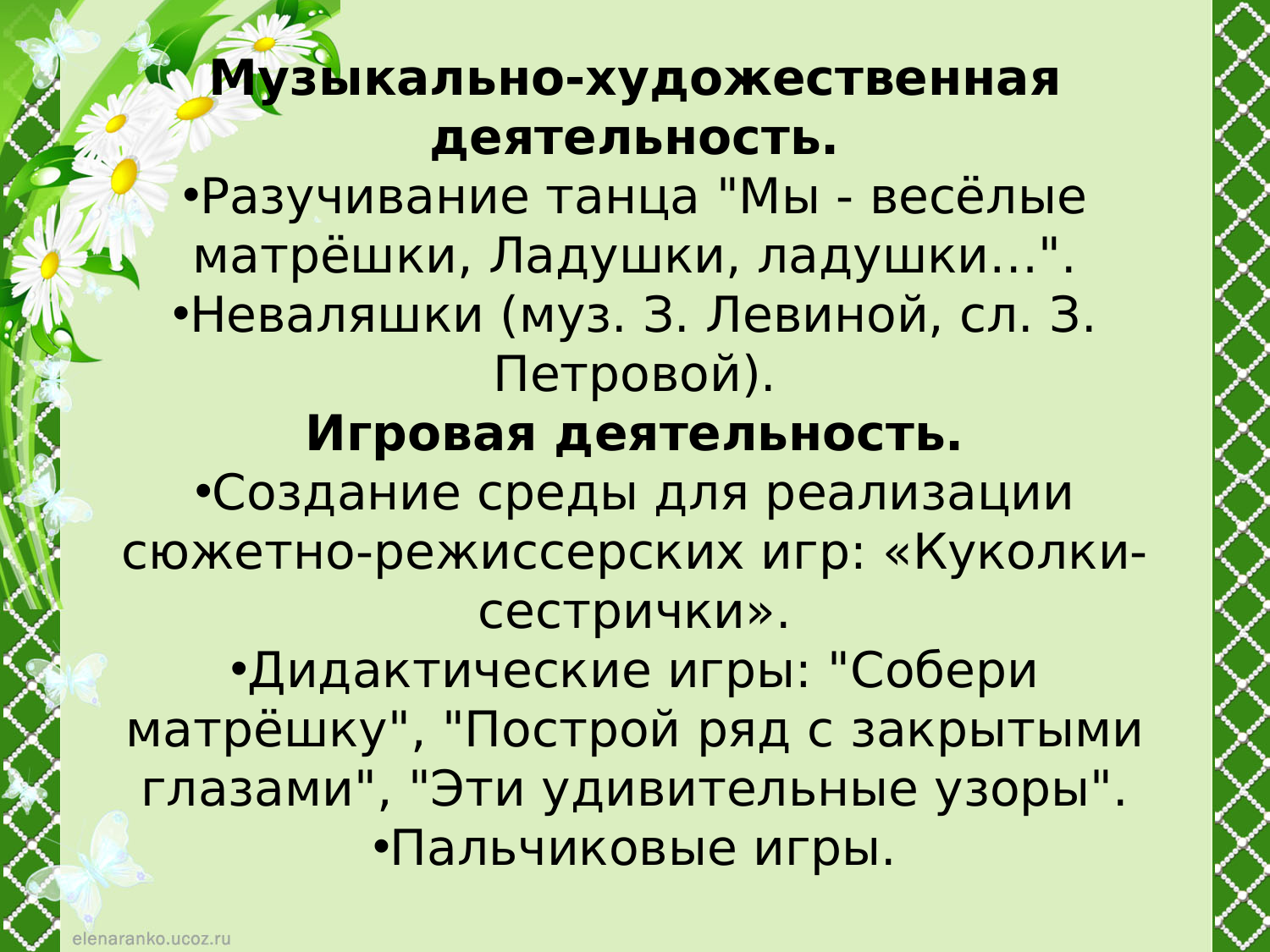

#
Музыкально-художественная деятельность.
Разучивание танца "Мы - весёлые матрёшки, Ладушки, ладушки…".
Неваляшки (муз. З. Левиной, сл. З. Петровой).
Игровая деятельность.
Создание среды для реализации сюжетно-режиссерских игр: «Куколки-сестрички».
Дидактические игры: "Собери матрёшку", "Построй ряд с закрытыми глазами", "Эти удивительные узоры".
Пальчиковые игры.